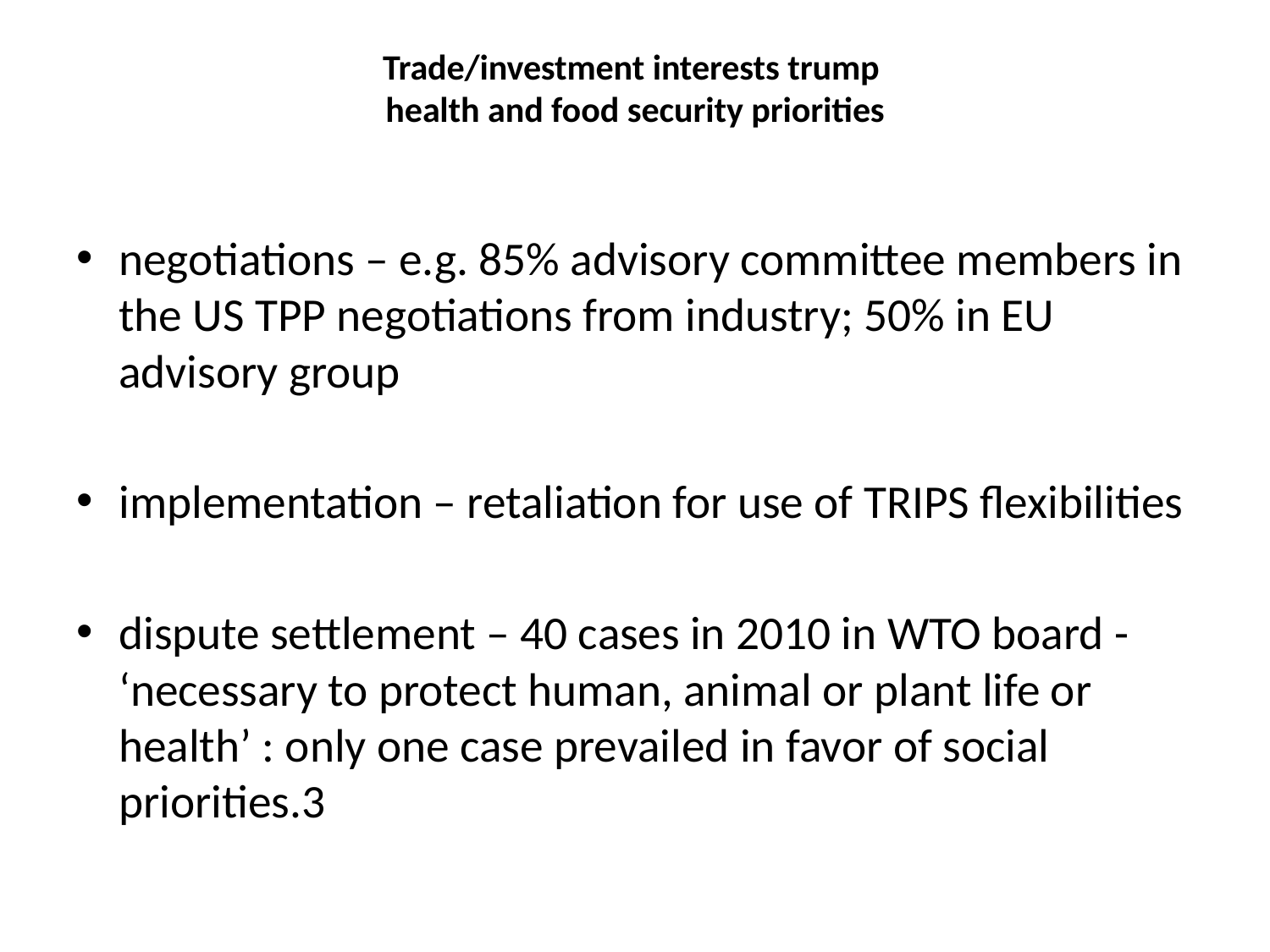

# Trade/investment interests trump health and food security priorities
negotiations – e.g. 85% advisory committee members in the US TPP negotiations from industry; 50% in EU advisory group

implementation – retaliation for use of TRIPS flexibilities

dispute settlement – 40 cases in 2010 in WTO board - ‘necessary to protect human, animal or plant life or health’ : only one case prevailed in favor of social priorities.3